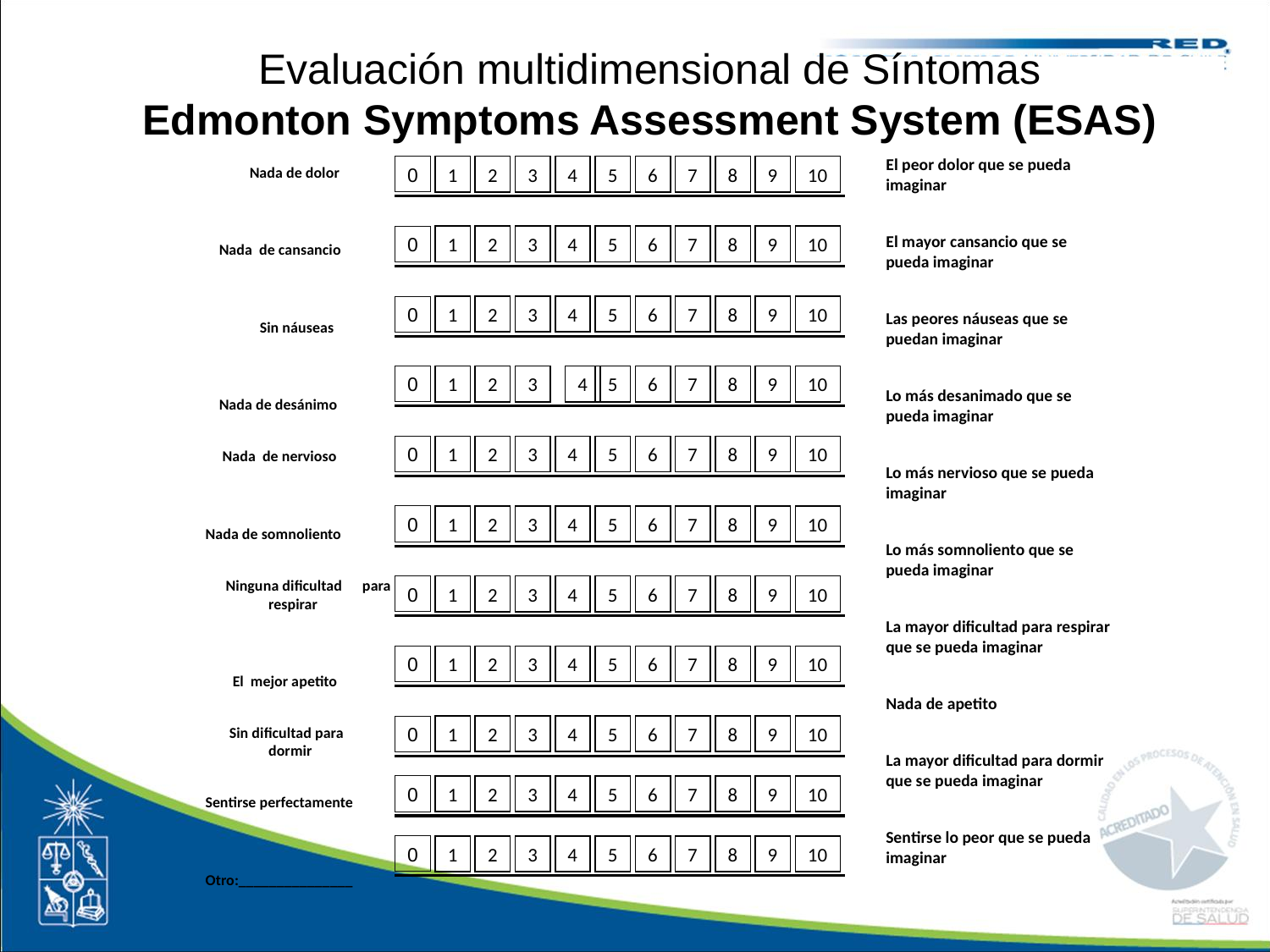

# ESAS
Evaluación multidimensional de Síntomas
Edmonton Symptoms Assessment System (ESAS)
	El peor dolor que se pueda imaginar

	El mayor cansancio que se pueda imaginar

	Las peores náuseas que se puedan imaginar

	Lo más desanimado que se pueda imaginar

	Lo más nervioso que se pueda imaginar

	Lo más somnoliento que se pueda imaginar

	La mayor dificultad para respirar que se pueda imaginar

	Nada de apetito

	La mayor dificultad para dormir que se pueda imaginar

	Sentirse lo peor que se pueda imaginar

             Nada de dolor

    Nada  de cansancio

                Sin náuseas

    Nada de desánimo

     Nada  de nervioso

Nada de somnoliento

      Ninguna dificultad      para respirar

        El  mejor apetito

       Sin dificultad para     dormir

Sentirse perfectamente

Otro:_______________

0
1
2
3
4
5
6
7
8
9
10
0
1
2
3
4
5
6
7
8
9
10
0
1
2
3
4
5
6
7
8
9
10
0
1
2
3
4
5
6
7
8
9
10
0
1
2
3
4
5
6
7
8
9
10
0
1
2
3
4
5
6
7
8
9
10
0
1
2
3
4
5
6
7
8
9
10
0
1
2
3
4
5
6
7
8
9
10
0
1
2
3
4
5
6
7
8
9
10
0
1
2
3
4
5
6
7
8
9
10
0
1
2
3
4
5
6
7
8
9
10